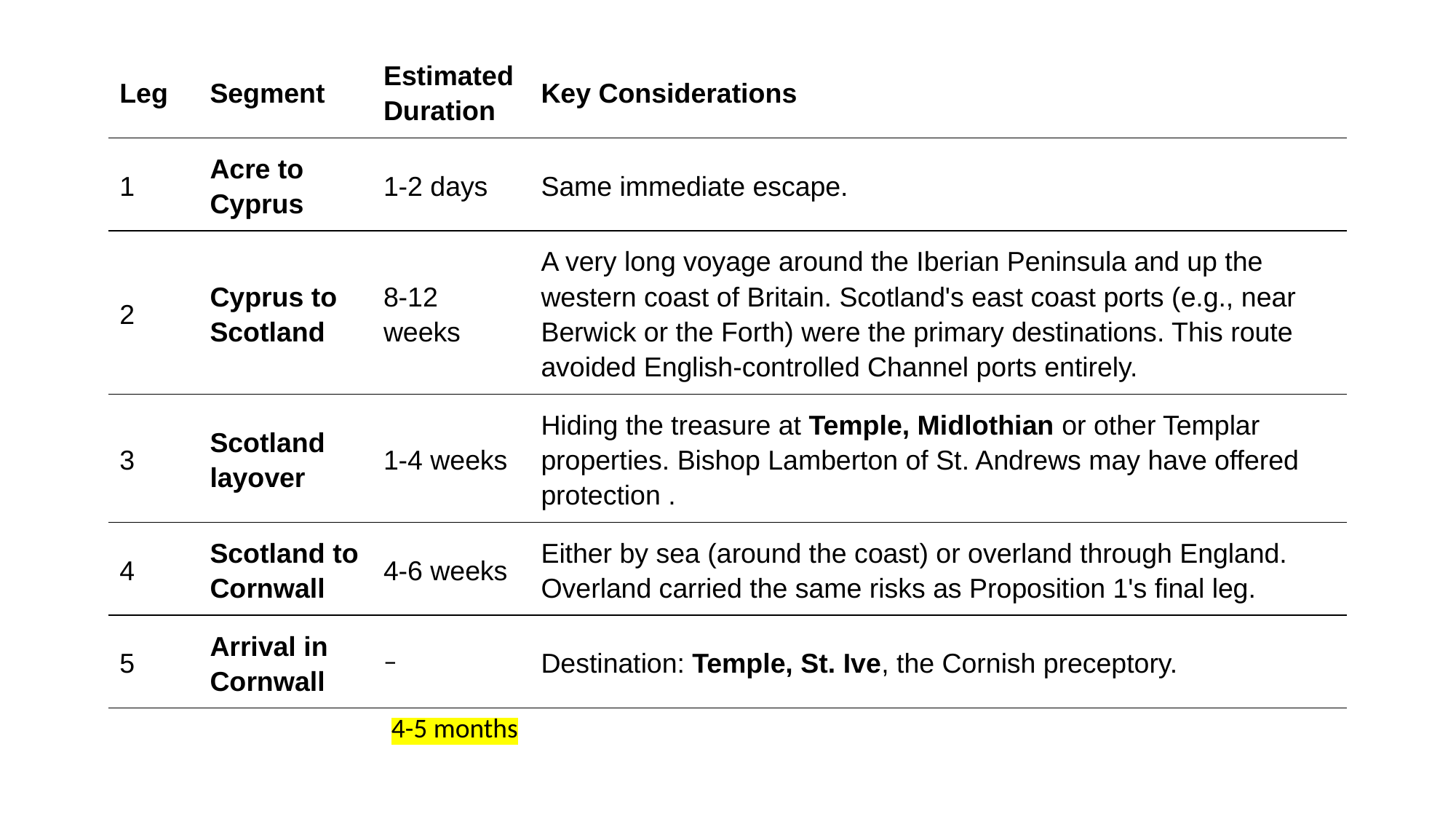

| Leg | Segment | Estimated Duration | Key Considerations |
| --- | --- | --- | --- |
| 1 | Acre to Cyprus | 1-2 days | Same immediate escape. |
| 2 | Cyprus to Scotland | 8-12 weeks | A very long voyage around the Iberian Peninsula and up the western coast of Britain. Scotland's east coast ports (e.g., near Berwick or the Forth) were the primary destinations. This route avoided English-controlled Channel ports entirely. |
| 3 | Scotland layover | 1-4 weeks | Hiding the treasure at Temple, Midlothian or other Templar properties. Bishop Lamberton of St. Andrews may have offered protection . |
| 4 | Scotland to Cornwall | 4-6 weeks | Either by sea (around the coast) or overland through England. Overland carried the same risks as Proposition 1's final leg. |
| 5 | Arrival in Cornwall | – | Destination: Temple, St. Ive, the Cornish preceptory. |
4-5 months